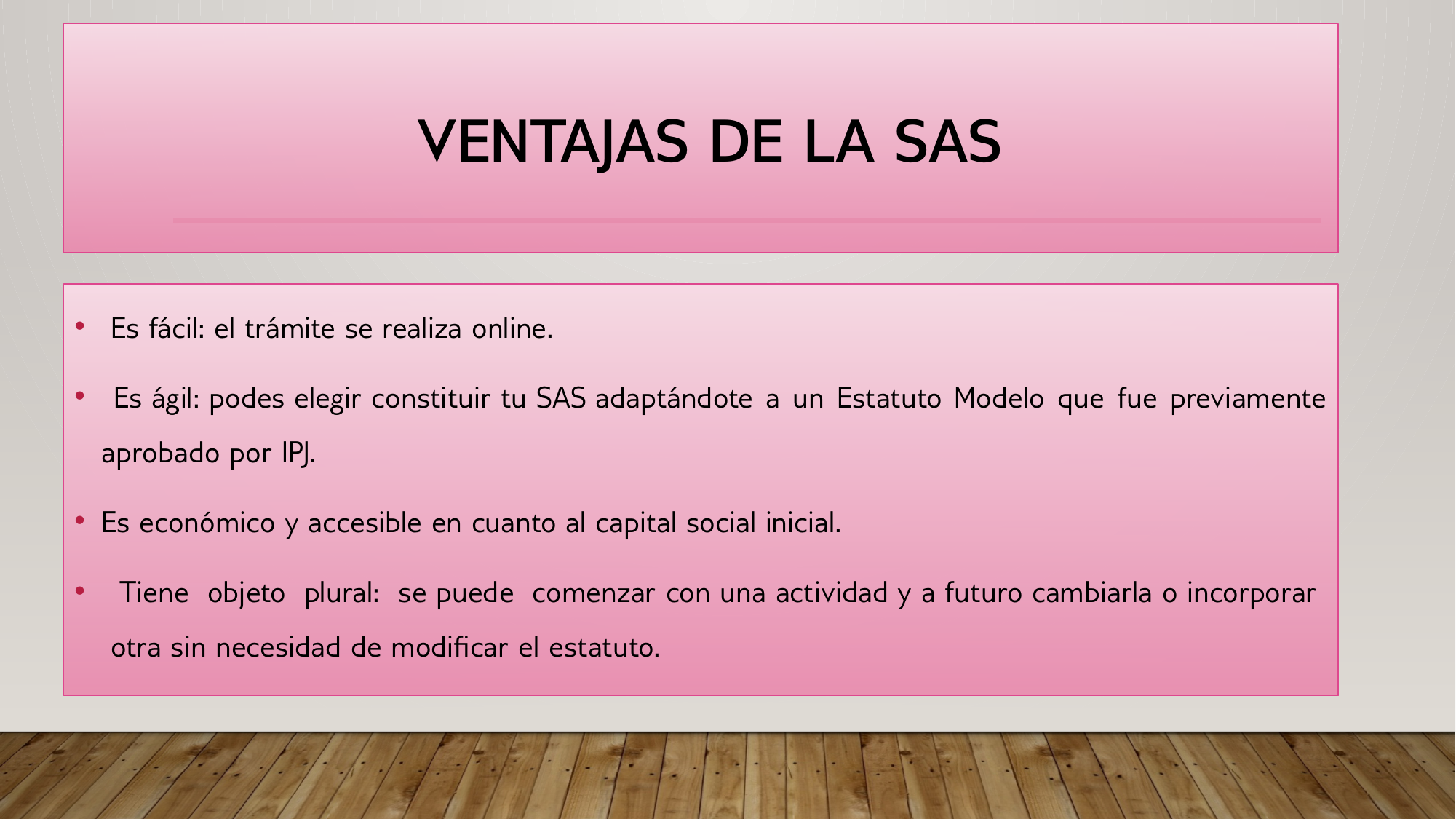

​ ​VENTAJAS​ ​DE​ ​LA​ ​SAS

 Es fácil: el trámite se realiza online.
 Es ágil: podes elegir constituir tu SAS adaptándote a un Estatuto Modelo que fue previamente aprobado por IPJ.
Es económico y accesible en cuanto al capital social inicial.
  Tiene  objeto  plural:  se puede  comenzar con una actividad y a futuro cambiarla o incorporar  ​ ​otra​ ​sin​ ​necesidad​ ​de​ ​modificar​ ​el​ ​estatuto.